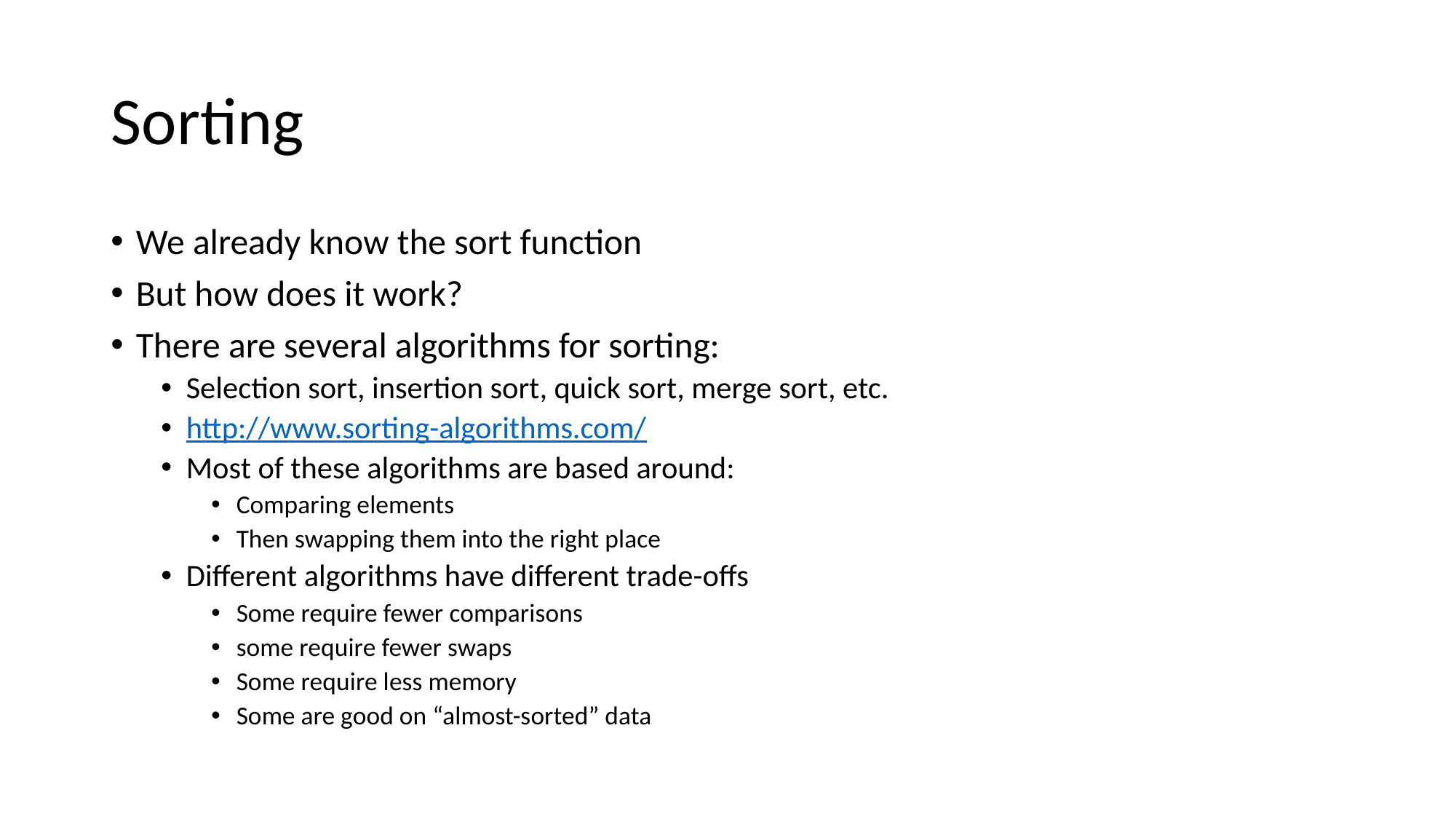

# Sorting
We already know the sort function
But how does it work?
There are several algorithms for sorting:
Selection sort, insertion sort, quick sort, merge sort, etc.
http://www.sorting-algorithms.com/
Most of these algorithms are based around:
Comparing elements
Then swapping them into the right place
Different algorithms have different trade-offs
Some require fewer comparisons
some require fewer swaps
Some require less memory
Some are good on “almost-sorted” data